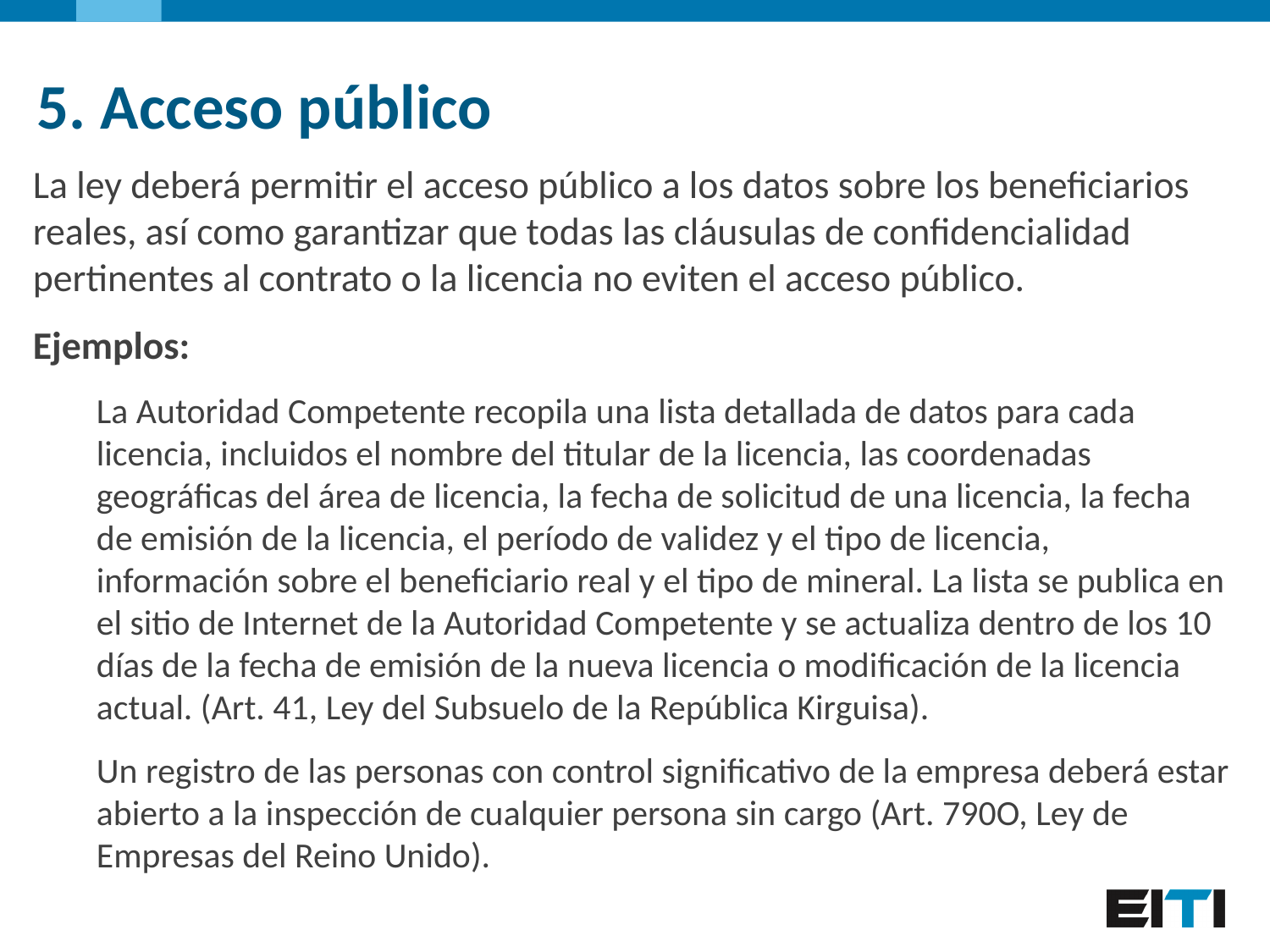

5. Acceso público
La ley deberá permitir el acceso público a los datos sobre los beneficiarios reales, así como garantizar que todas las cláusulas de confidencialidad pertinentes al contrato o la licencia no eviten el acceso público.
Ejemplos:
La Autoridad Competente recopila una lista detallada de datos para cada licencia, incluidos el nombre del titular de la licencia, las coordenadas geográficas del área de licencia, la fecha de solicitud de una licencia, la fecha de emisión de la licencia, el período de validez y el tipo de licencia, información sobre el beneficiario real y el tipo de mineral. La lista se publica en el sitio de Internet de la Autoridad Competente y se actualiza dentro de los 10 días de la fecha de emisión de la nueva licencia o modificación de la licencia actual. (Art. 41, Ley del Subsuelo de la República Kirguisa).
Un registro de las personas con control significativo de la empresa deberá estar abierto a la inspección de cualquier persona sin cargo (Art. 790O, Ley de Empresas del Reino Unido).